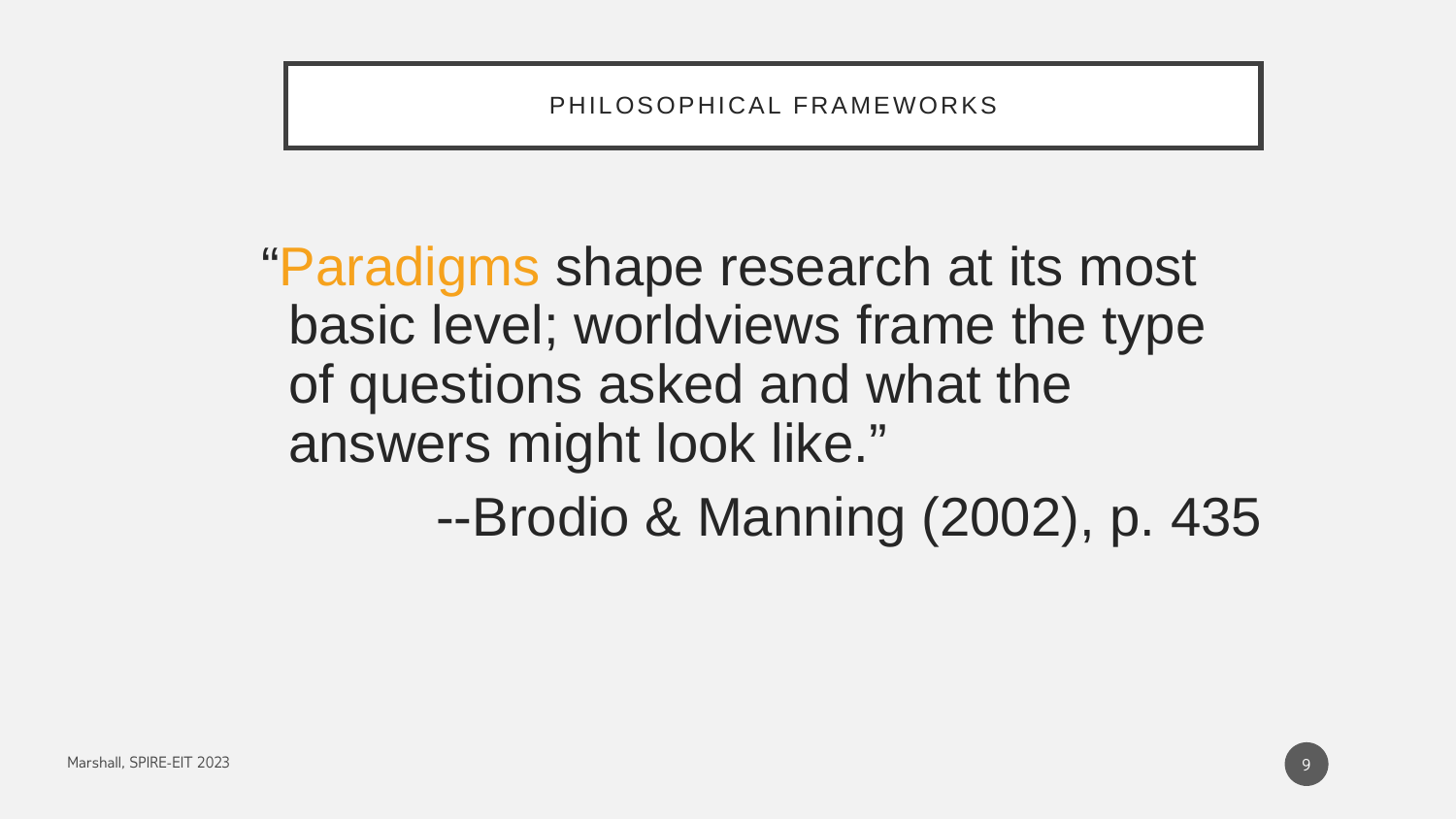

# Philosophical frameworks
“Paradigms shape research at its most basic level; worldviews frame the type of questions asked and what the answers might look like.”
  --Brodio & Manning (2002), p. 435

Marshall, SPIRE-EIT 2023
9